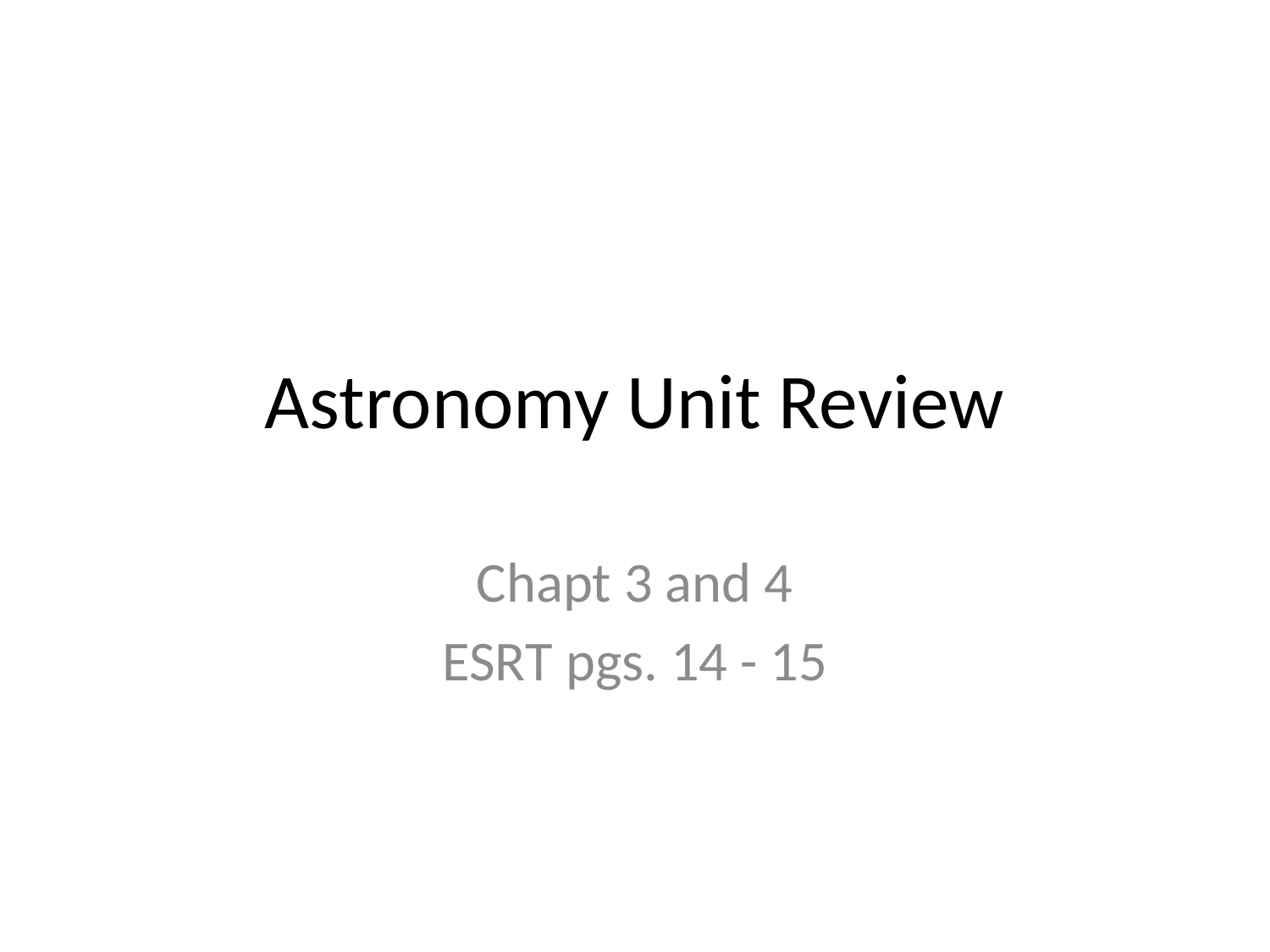

# Astronomy Unit Review
Chapt 3 and 4
ESRT pgs. 14 - 15